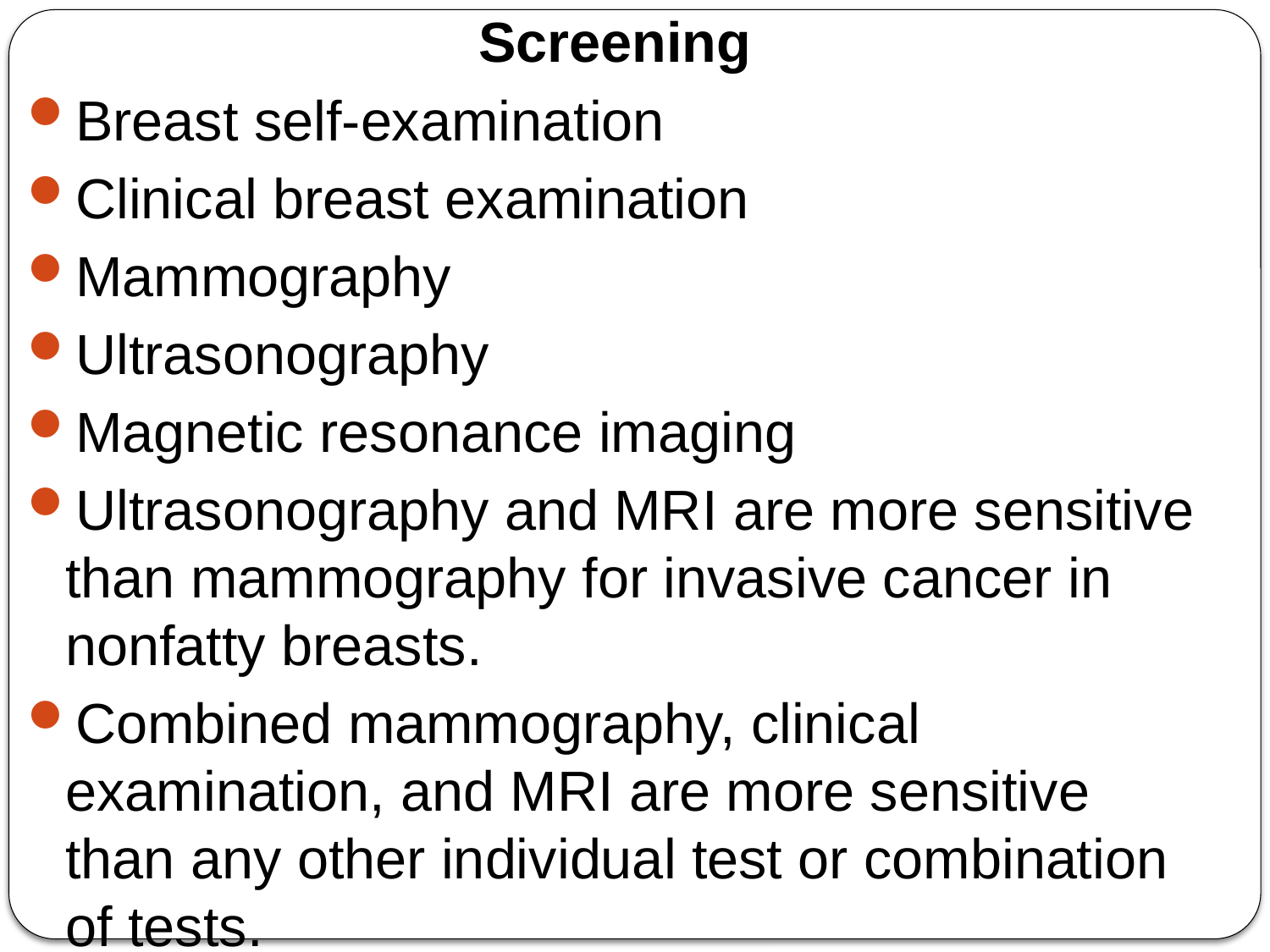

Screening
Breast self-examination
Clinical breast examination
Mammography
Ultrasonography
Magnetic resonance imaging
Ultrasonography and MRI are more sensitive than mammography for invasive cancer in nonfatty breasts.
Combined mammography, clinical examination, and MRI are more sensitive than any other individual test or combination of tests.